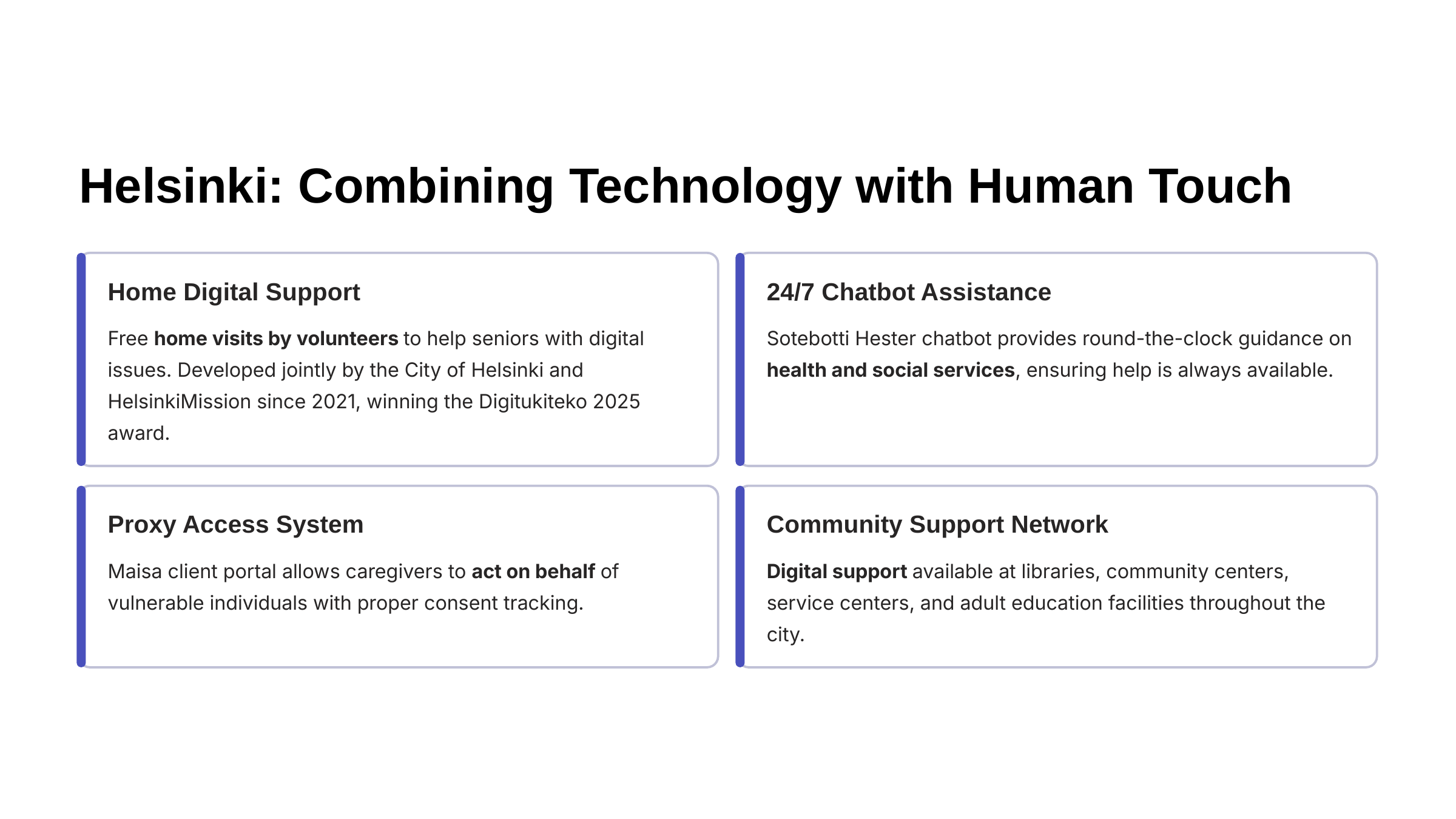

Helsinki: Combining Technology with Human Touch

Home Digital Support
24/7 Chatbot Assistance
Free home visits by volunteers to help seniors with digital issues. Developed jointly by the City of Helsinki and HelsinkiMission since 2021, winning the Digitukiteko 2025 award.
Sotebotti Hester chatbot provides round-the-clock guidance on health and social services, ensuring help is always available.

Proxy Access System
Community Support Network
Maisa client portal allows caregivers to act on behalf of vulnerable individuals with proper consent tracking.
Digital support available at libraries, community centers, service centers, and adult education facilities throughout the city.